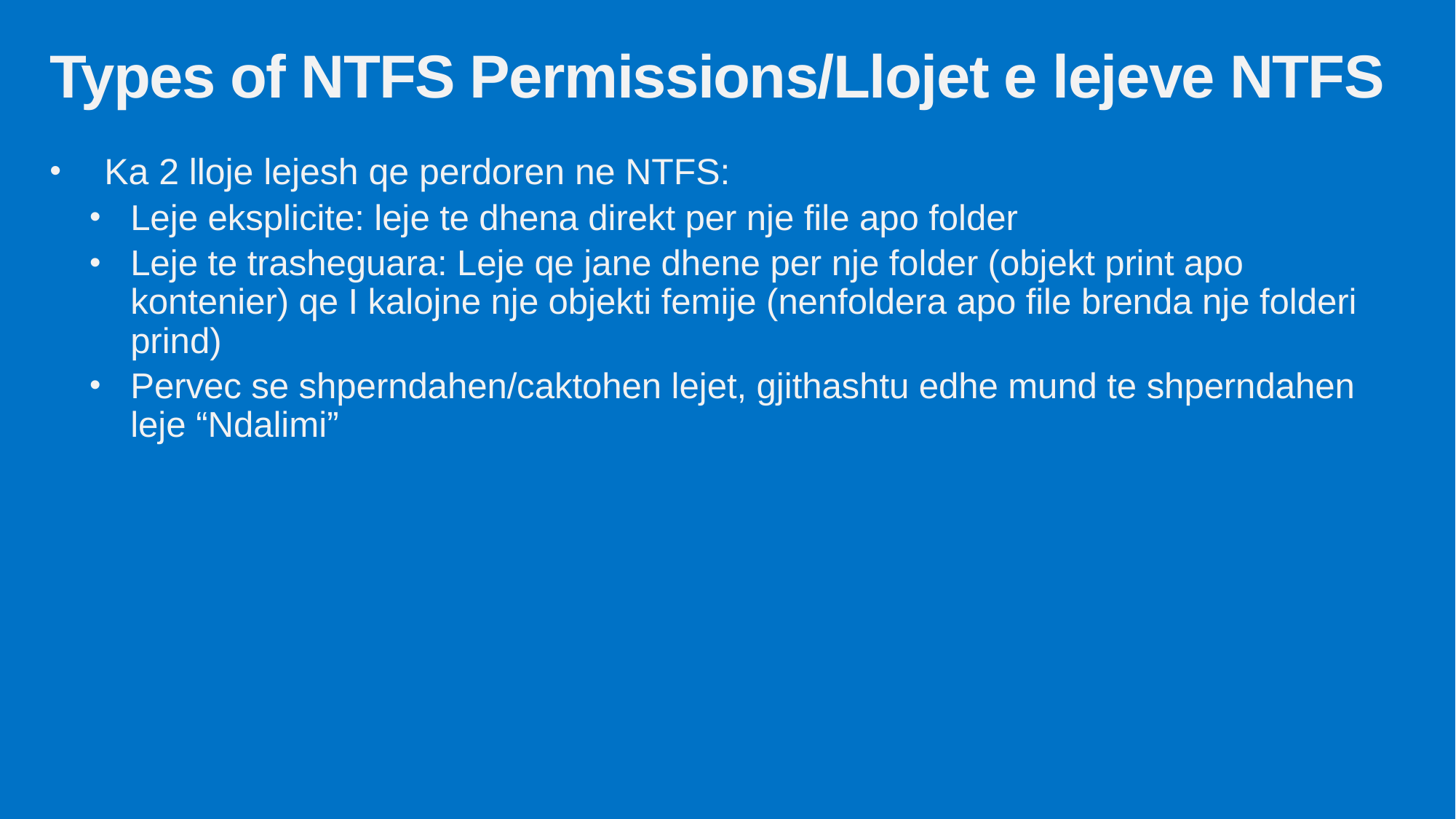

# Types of NTFS Permissions/Llojet e lejeve NTFS
Ka 2 lloje lejesh qe perdoren ne NTFS:
Leje eksplicite: leje te dhena direkt per nje file apo folder
Leje te trasheguara: Leje qe jane dhene per nje folder (objekt print apo kontenier) qe I kalojne nje objekti femije (nenfoldera apo file brenda nje folderi prind)
Pervec se shperndahen/caktohen lejet, gjithashtu edhe mund te shperndahen leje “Ndalimi”